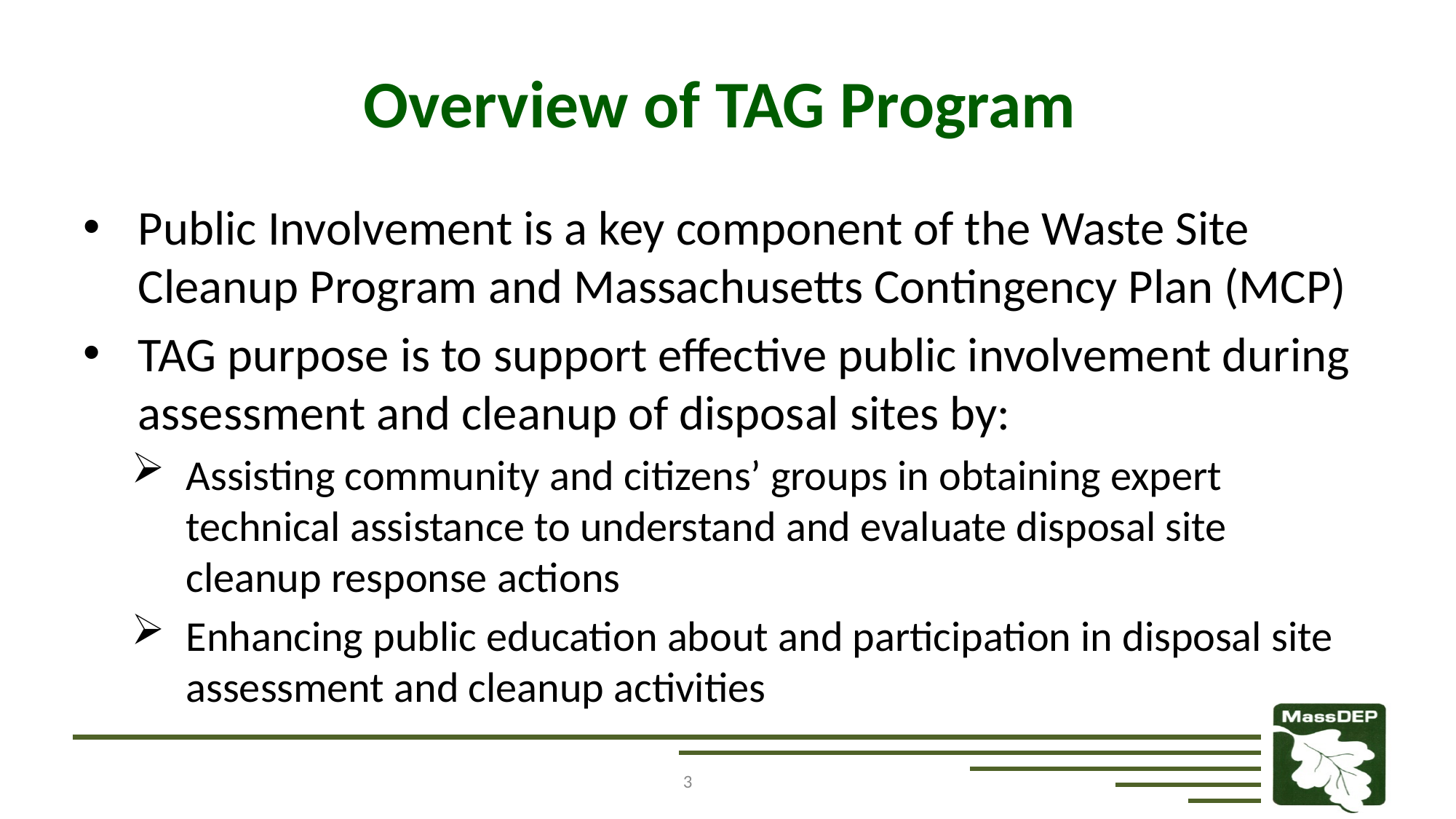

# Overview of TAG Program
Public Involvement is a key component of the Waste Site Cleanup Program and Massachusetts Contingency Plan (MCP)
TAG purpose is to support effective public involvement during assessment and cleanup of disposal sites by:
Assisting community and citizens’ groups in obtaining expert technical assistance to understand and evaluate disposal site cleanup response actions
Enhancing public education about and participation in disposal site assessment and cleanup activities

3